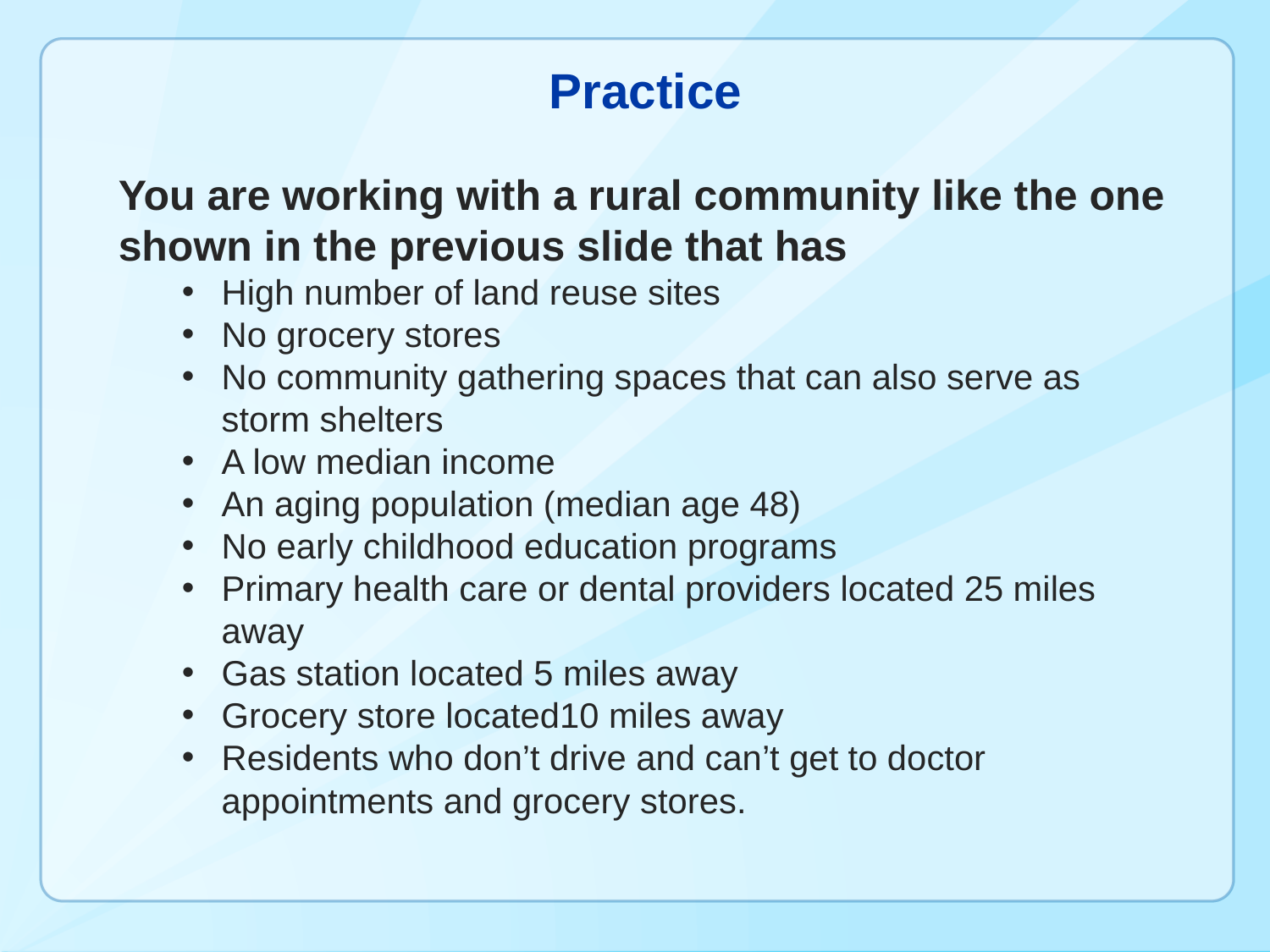

Practice
You are working with a rural community like the one shown in the previous slide that has
High number of land reuse sites
No grocery stores
No community gathering spaces that can also serve as storm shelters
A low median income
An aging population (median age 48)
No early childhood education programs
Primary health care or dental providers located 25 miles away
Gas station located 5 miles away
Grocery store located10 miles away
Residents who don’t drive and can’t get to doctor appointments and grocery stores.